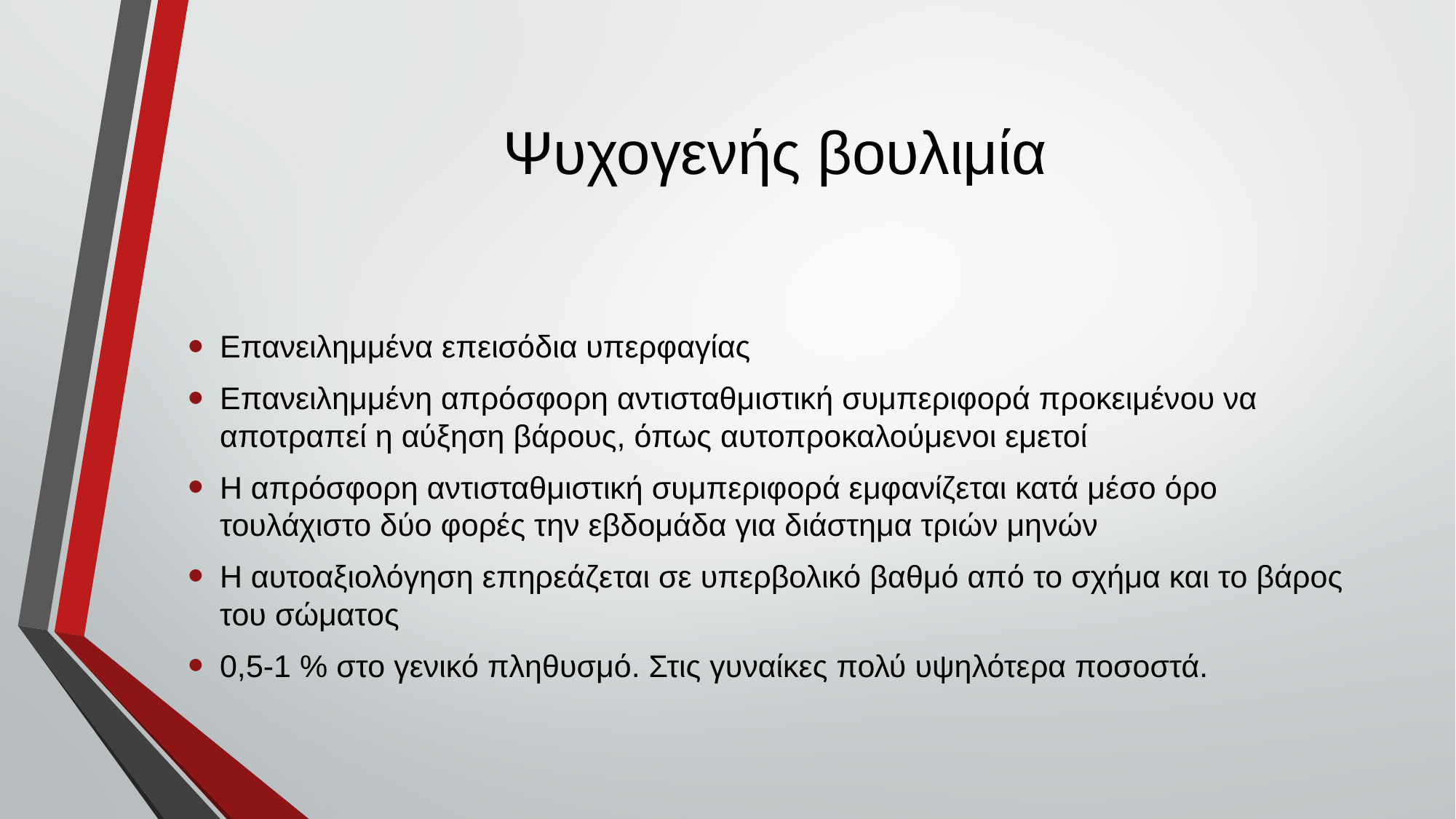

# Ψυχογενής βουλιμία
Επανειλημμένα επεισόδια υπερφαγίας
Επανειλημμένη απρόσφορη αντισταθμιστική συμπεριφορά προκειμένου να αποτραπεί η αύξηση βάρους, όπως αυτοπροκαλούμενοι εμετοί
Η απρόσφορη αντισταθμιστική συμπεριφορά εμφανίζεται κατά μέσο όρο τουλάχιστο δύο φορές την εβδομάδα για διάστημα τριών μηνών
Η αυτοαξιολόγηση επηρεάζεται σε υπερβολικό βαθμό από το σχήμα και το βάρος του σώματος
0,5-1 % στο γενικό πληθυσμό. Στις γυναίκες πολύ υψηλότερα ποσοστά.